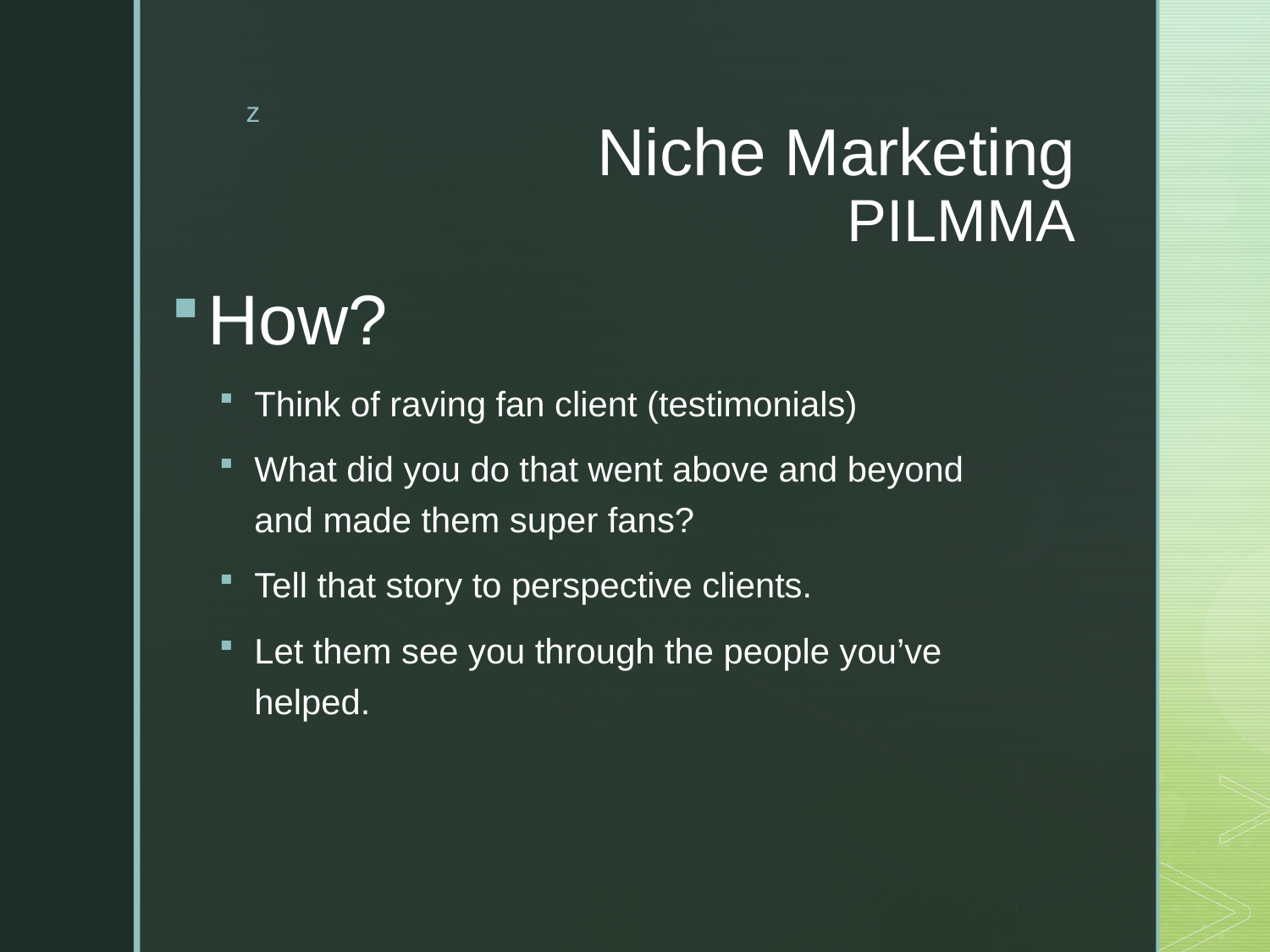

# Niche Marketing PILMMA
How?
Think of raving fan client (testimonials)
What did you do that went above and beyond and made them super fans?
Tell that story to perspective clients.
Let them see you through the people you’ve helped.